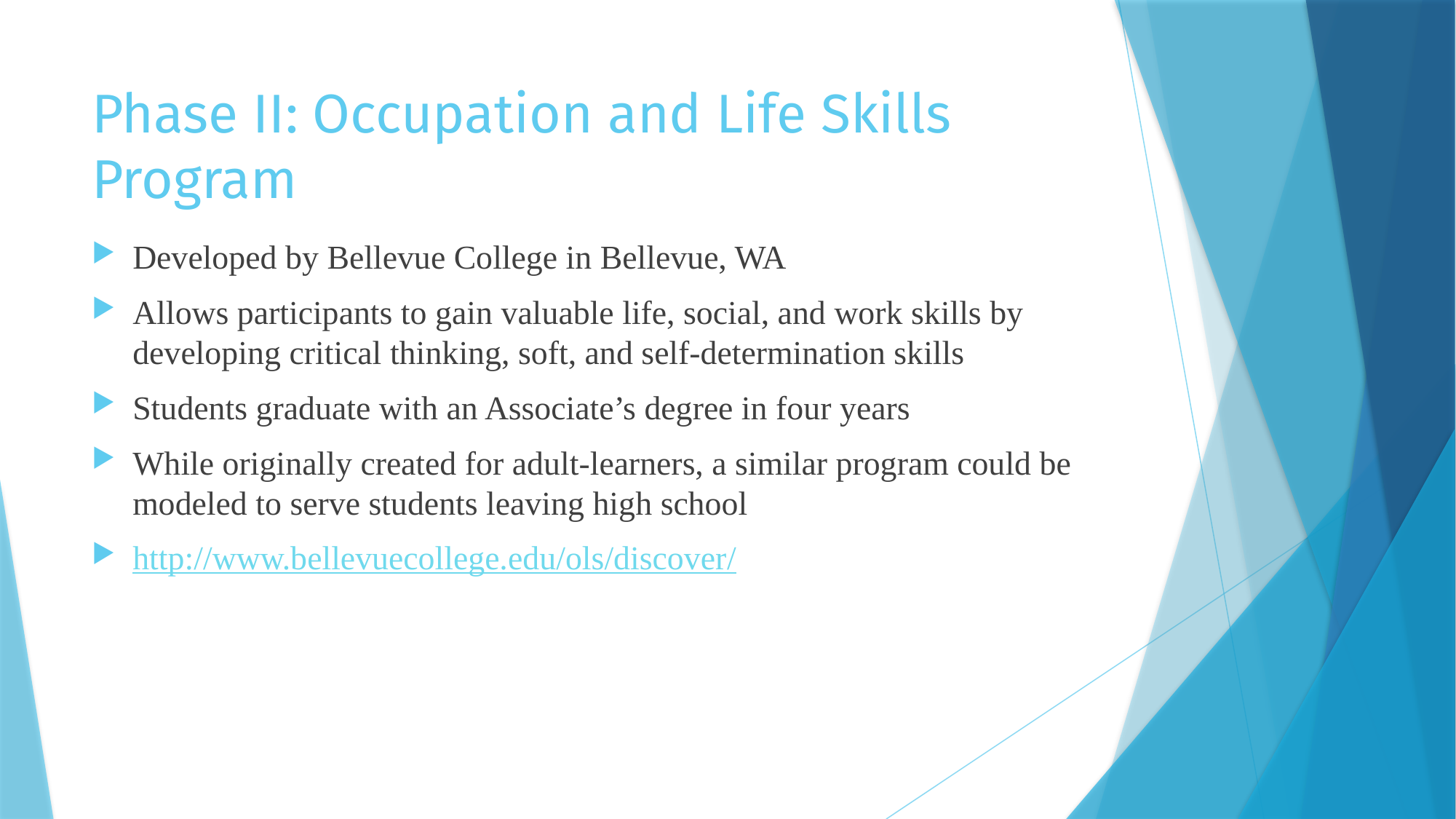

# Phase II: Occupation and Life Skills Program
Developed by Bellevue College in Bellevue, WA
Allows participants to gain valuable life, social, and work skills by developing critical thinking, soft, and self-determination skills
Students graduate with an Associate’s degree in four years
While originally created for adult-learners, a similar program could be modeled to serve students leaving high school
http://www.bellevuecollege.edu/ols/discover/